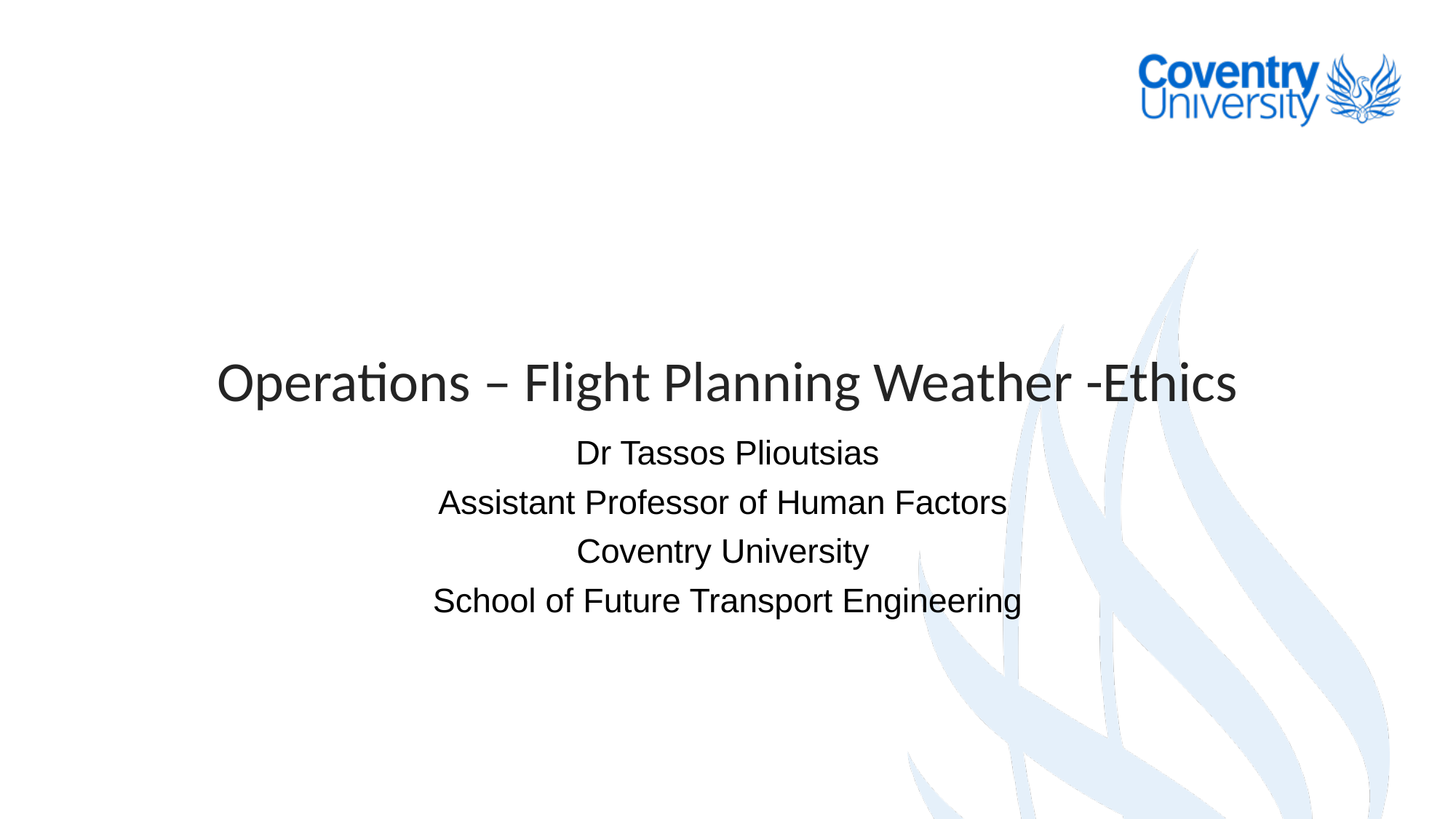

# Operations – Flight Planning Weather -Ethics
Dr Tassos Plioutsias
Assistant Professor of Human Factors
Coventry University
School of Future Transport Engineering